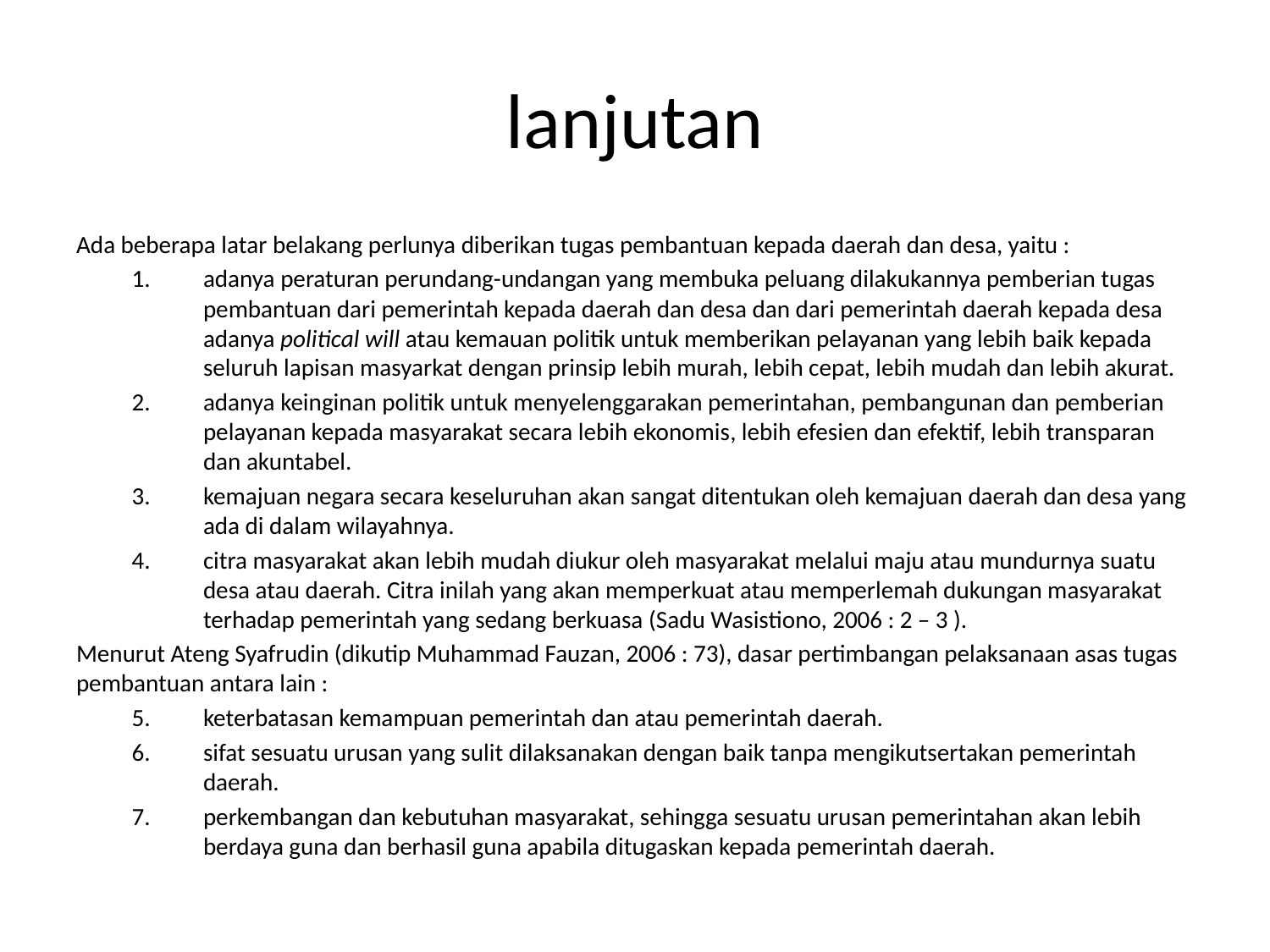

# lanjutan
Ada beberapa latar belakang perlunya diberikan tugas pembantuan kepada daerah dan desa, yaitu :
adanya peraturan perundang-undangan yang membuka peluang dilakukannya pemberian tugas pembantuan dari pemerintah kepada daerah dan desa dan dari pemerintah daerah kepada desa adanya political will atau kemauan politik untuk memberikan pelayanan yang lebih baik kepada seluruh lapisan masyarkat dengan prinsip lebih murah, lebih cepat, lebih mudah dan lebih akurat.
adanya keinginan politik untuk menyelenggarakan pemerintahan, pembangunan dan pemberian pelayanan kepada masyarakat secara lebih ekonomis, lebih efesien dan efektif, lebih transparan dan akuntabel.
kemajuan negara secara keseluruhan akan sangat ditentukan oleh kemajuan daerah dan desa yang ada di dalam wilayahnya.
citra masyarakat akan lebih mudah diukur oleh masyarakat melalui maju atau mundurnya suatu desa atau daerah. Citra inilah yang akan memperkuat atau memperlemah dukungan masyarakat terhadap pemerintah yang sedang berkuasa (Sadu Wasistiono, 2006 : 2 – 3 ).
Menurut Ateng Syafrudin (dikutip Muhammad Fauzan, 2006 : 73), dasar pertimbangan pelaksanaan asas tugas pembantuan antara lain :
keterbatasan kemampuan pemerintah dan atau pemerintah daerah.
sifat sesuatu urusan yang sulit dilaksanakan dengan baik tanpa mengikutsertakan pemerintah daerah.
perkembangan dan kebutuhan masyarakat, sehingga sesuatu urusan pemerintahan akan lebih berdaya guna dan berhasil guna apabila ditugaskan kepada pemerintah daerah.